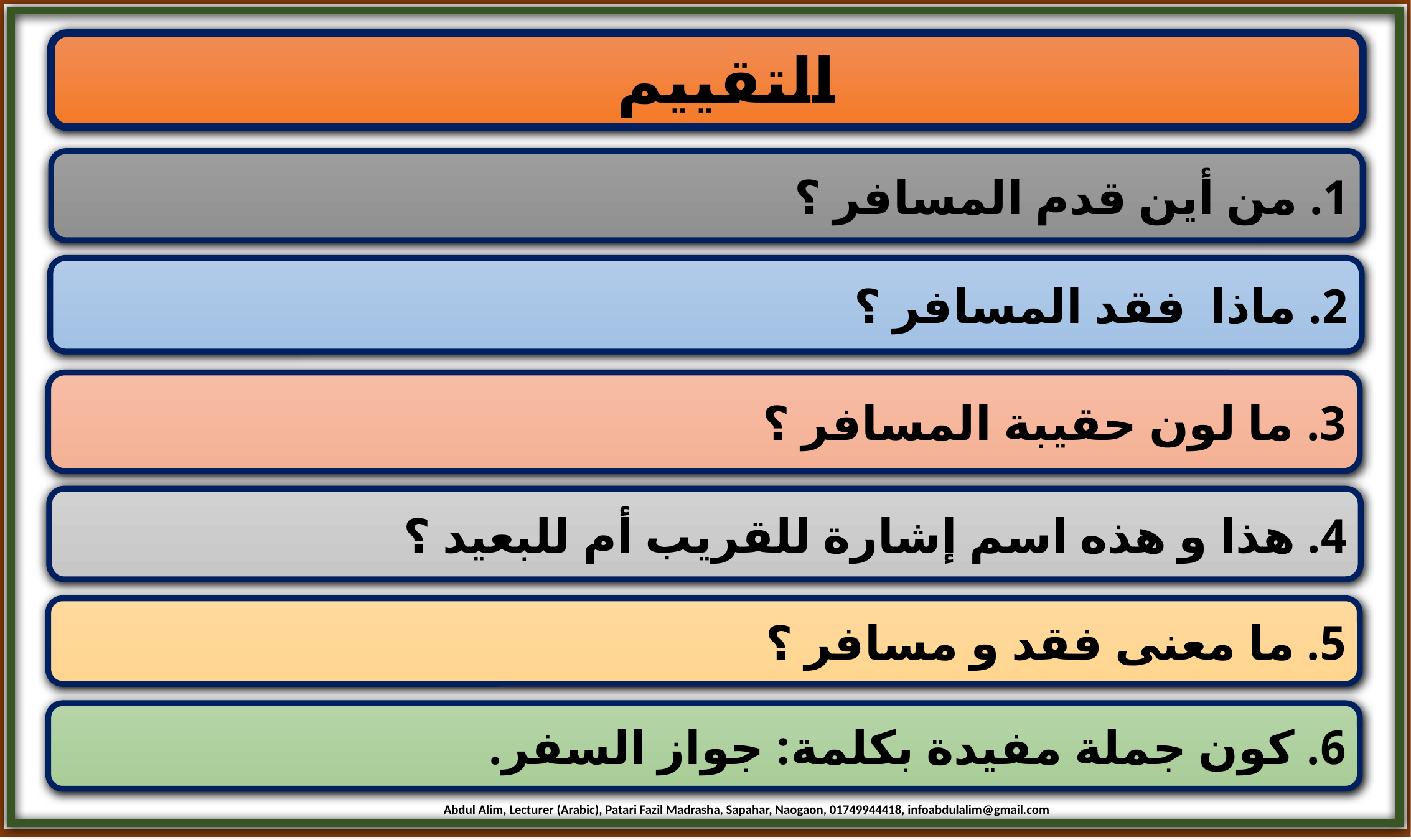

التقييم
1. من أين قدم المسافر ؟
2. ماذا  فقد المسافر ؟
3. ما لون حقيبة المسافر ؟
4. هذا و هذه اسم إشارة للقريب أم للبعيد ؟
5. ما معنى فقد و مسافر ؟
6. كون جملة مفيدة بكلمة: جواز السفر.